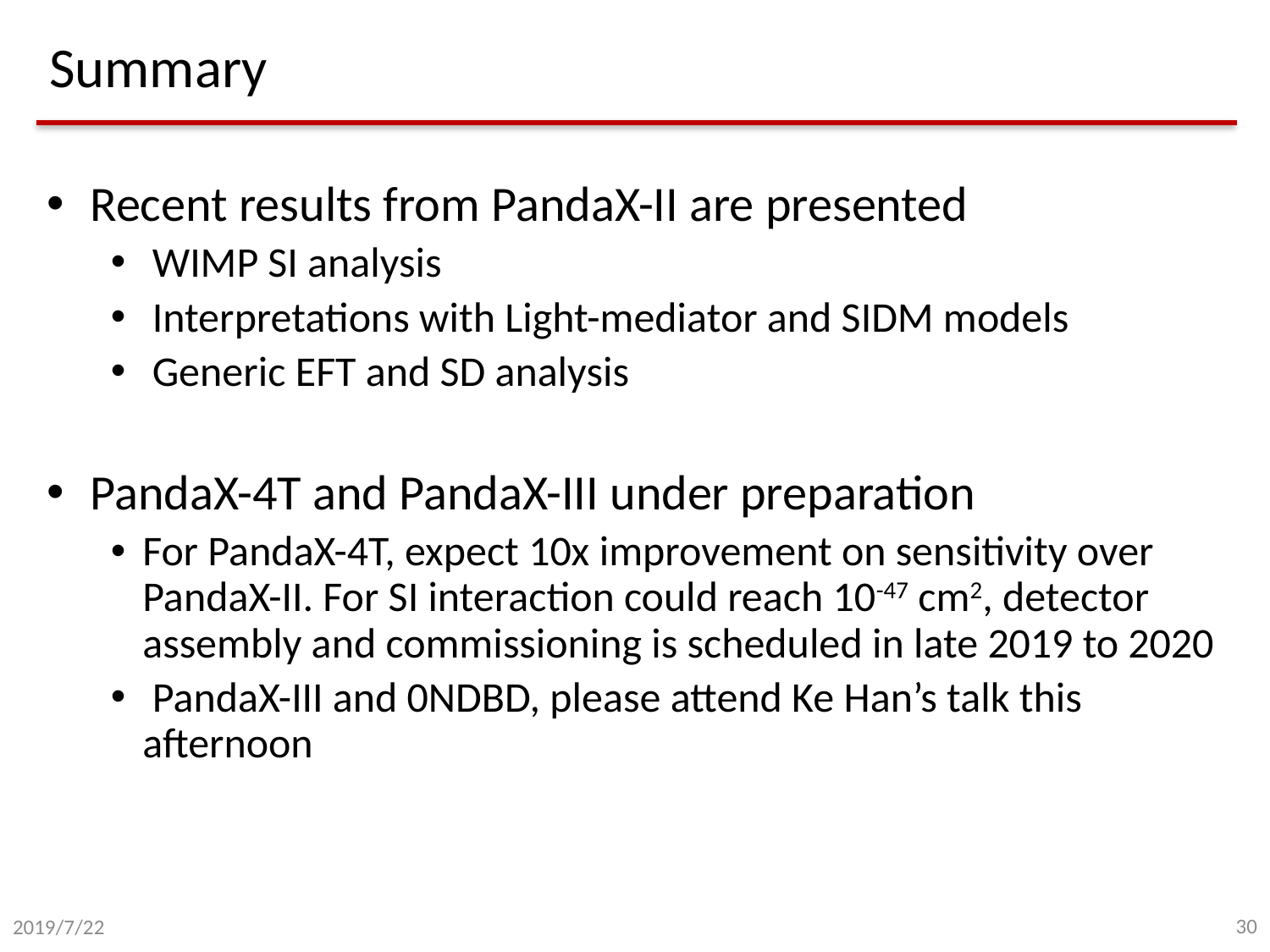

# Summary
 Recent results from PandaX-II are presented
 WIMP SI analysis
 Interpretations with Light-mediator and SIDM models
 Generic EFT and SD analysis

 PandaX-4T and PandaX-III under preparation
For PandaX-4T, expect 10x improvement on sensitivity over PandaX-II. For SI interaction could reach 10-47 cm2, detector assembly and commissioning is scheduled in late 2019 to 2020
 PandaX-III and 0NDBD, please attend Ke Han’s talk this afternoon
30
2019/7/22